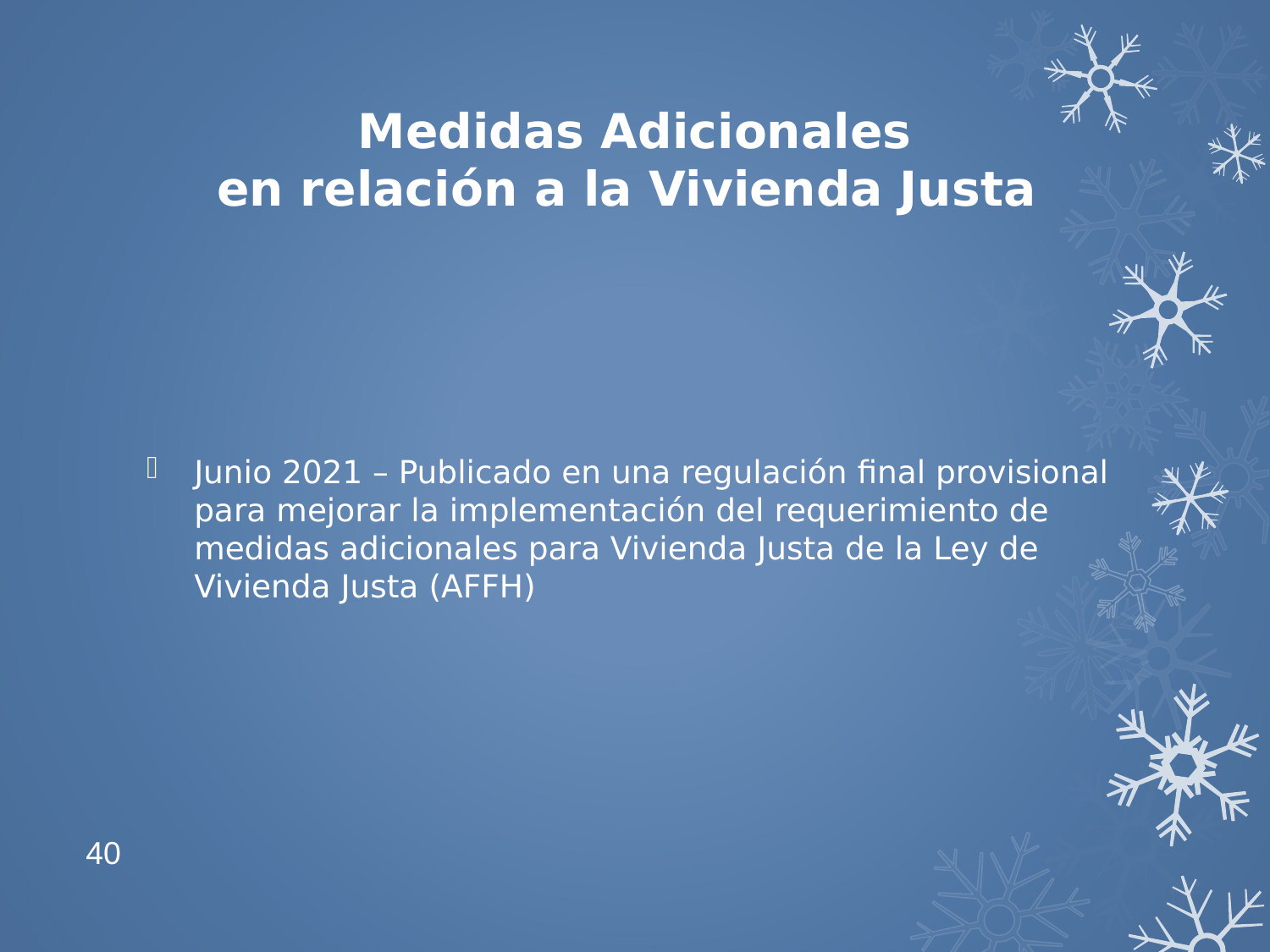

# Medidas Adicionales
en relación a la Vivienda Justa
Junio 2021 – Publicado en una regulación final provisional para mejorar la implementación del requerimiento de medidas adicionales para Vivienda Justa de la Ley de Vivienda Justa (AFFH)
40